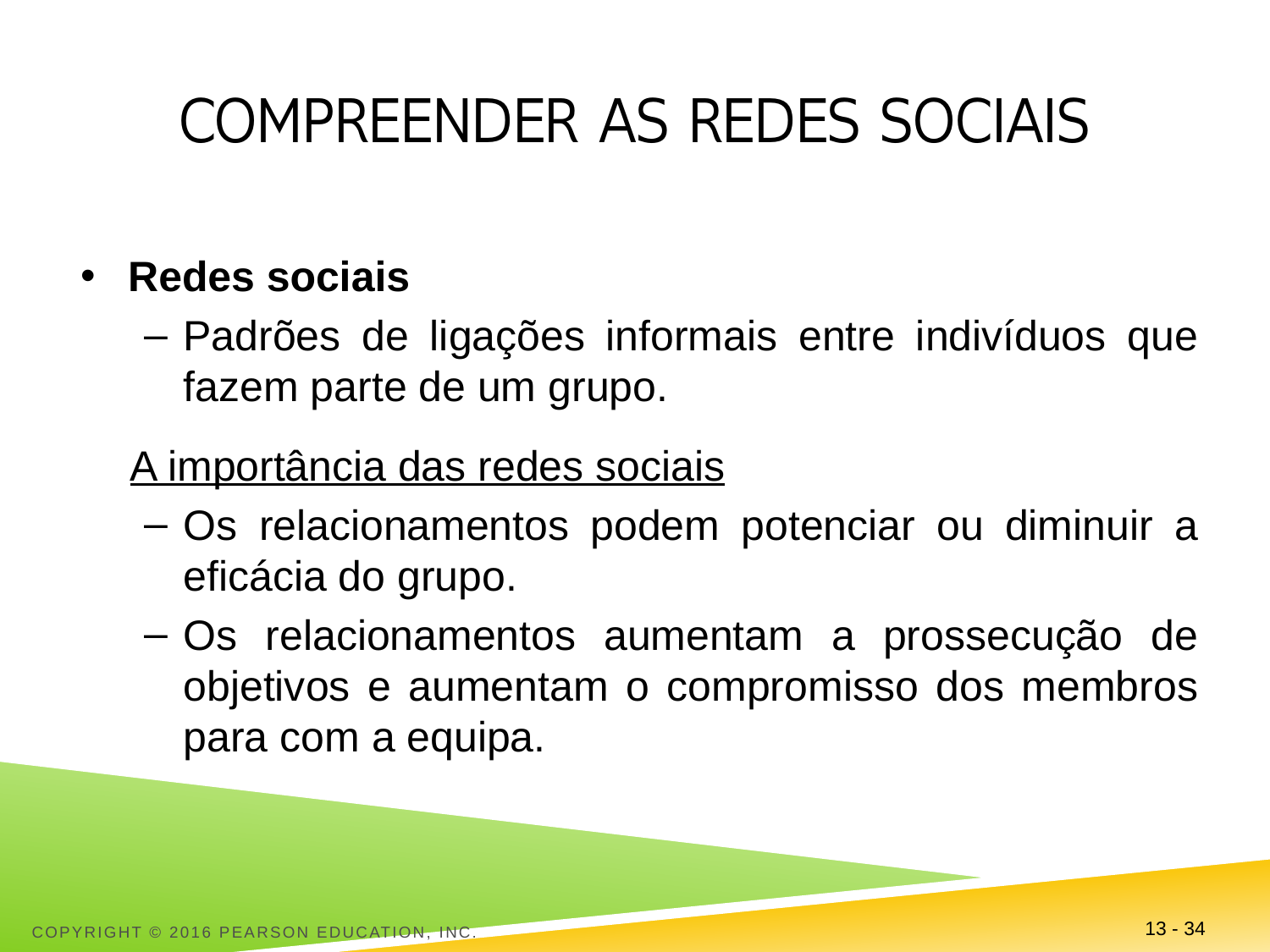

# Compreender as redes sociais
Redes sociais
Padrões de ligações informais entre indivíduos que fazem parte de um grupo.

A importância das redes sociais
Os relacionamentos podem potenciar ou diminuir a eficácia do grupo.
Os relacionamentos aumentam a prossecução de objetivos e aumentam o compromisso dos membros para com a equipa.
Copyright © 2016 Pearson Education, Inc.
13 - 34